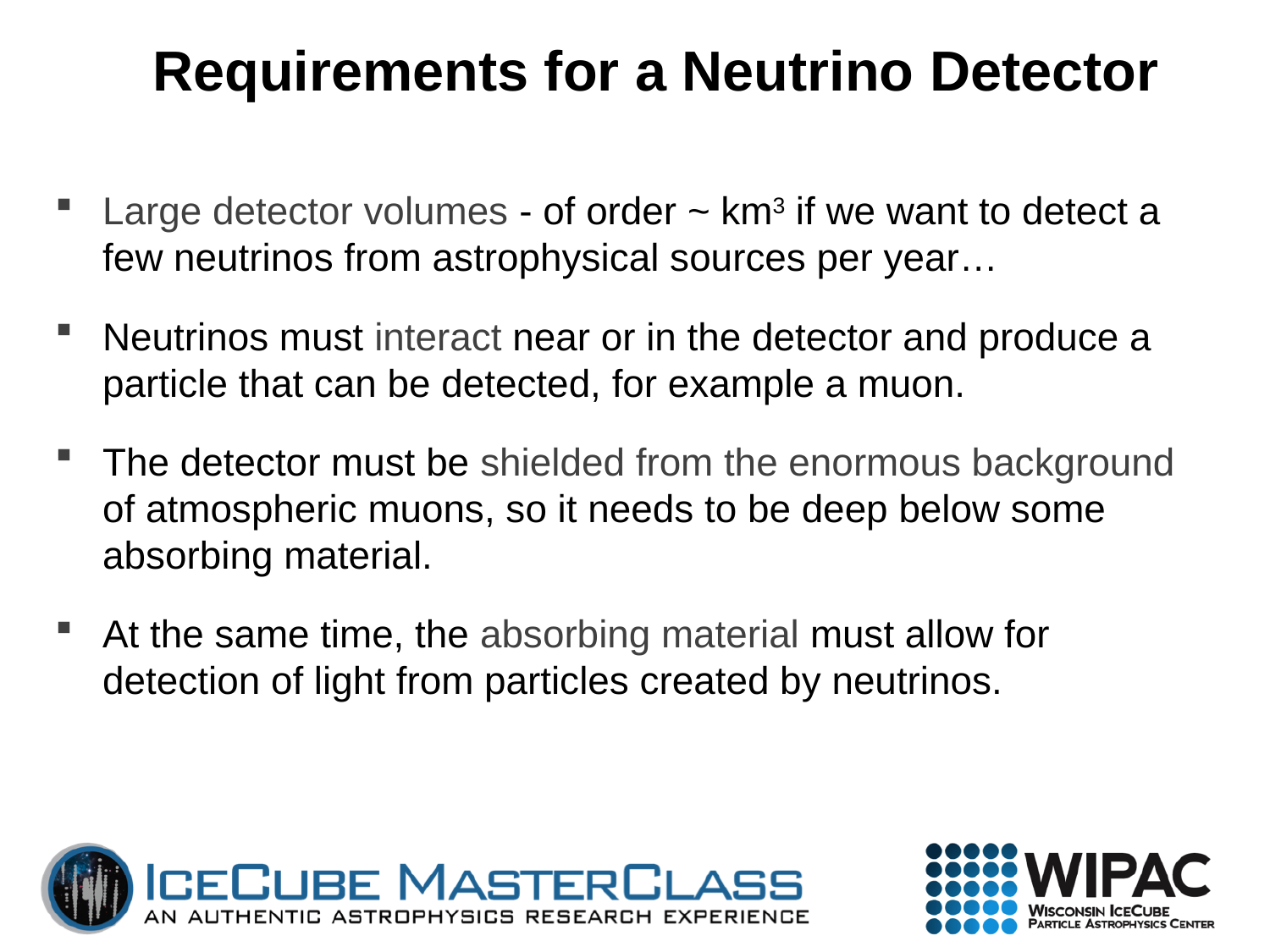

# Requirements for a Neutrino Detector
Large detector volumes - of order ~ km3 if we want to detect a few neutrinos from astrophysical sources per year…

Neutrinos must interact near or in the detector and produce a particle that can be detected, for example a muon.

The detector must be shielded from the enormous background of atmospheric muons, so it needs to be deep below some absorbing material.

At the same time, the absorbing material must allow for detection of light from particles created by neutrinos.